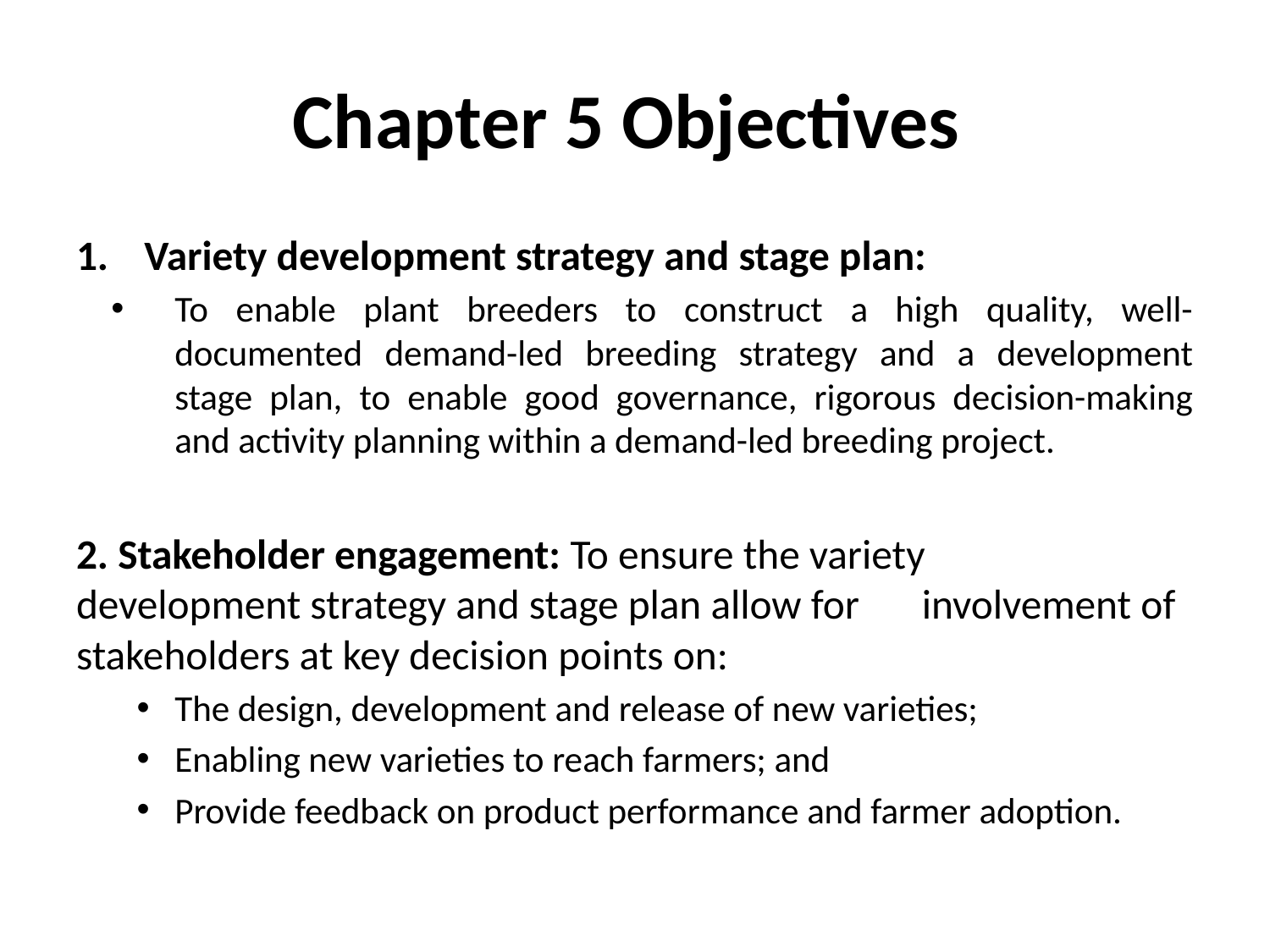

# Chapter 5 Objectives
Variety development strategy and stage plan:
To enable plant breeders to construct a high quality, well-documented demand-led breeding strategy and a development stage plan, to enable good governance, rigorous decision-making and activity planning within a demand-led breeding project.

2. Stakeholder engagement: To ensure the variety 	development strategy and stage plan allow for 	involvement of stakeholders at key decision points on:
The design, development and release of new varieties;
Enabling new varieties to reach farmers; and
Provide feedback on product performance and farmer adoption.